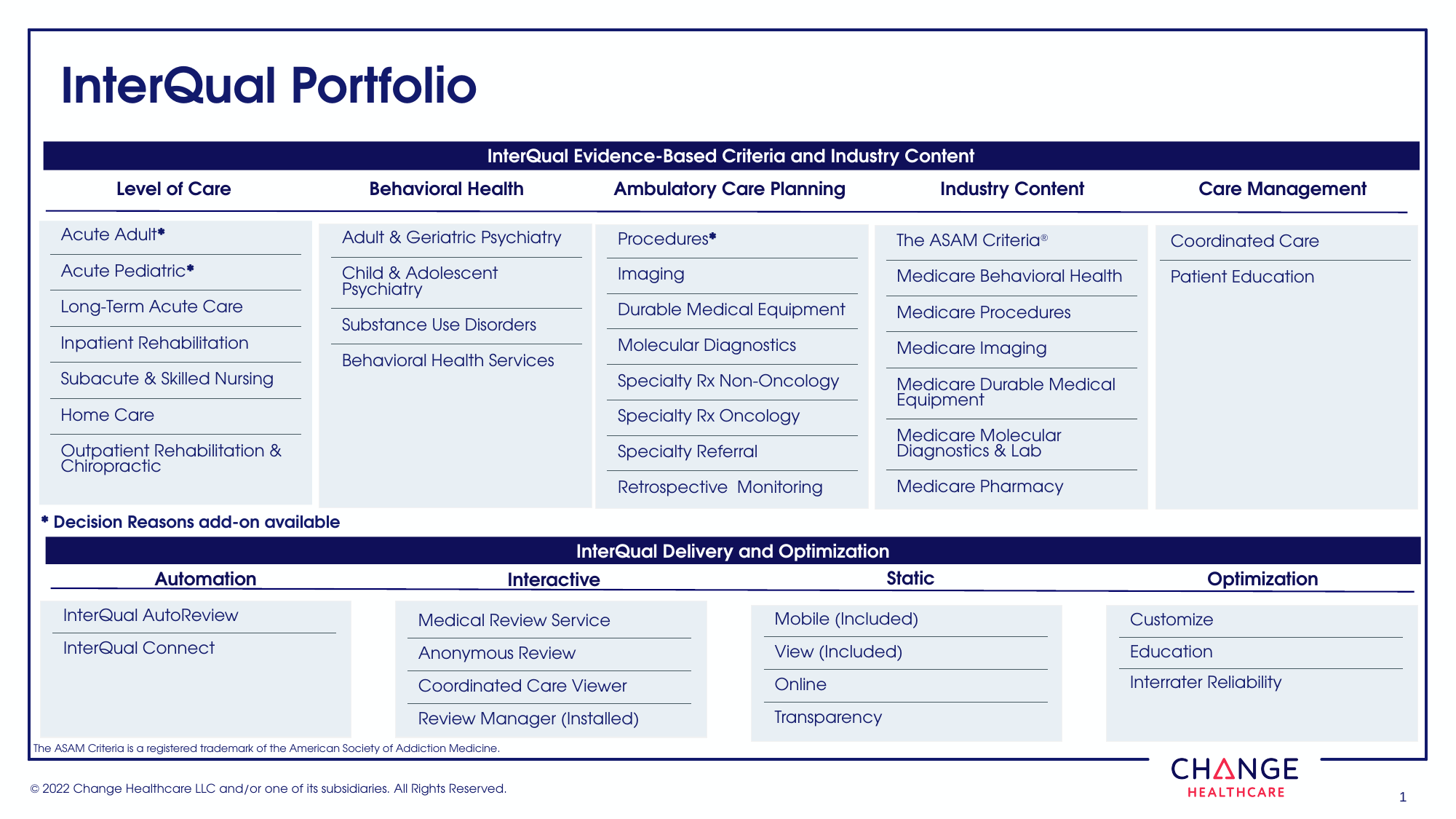

# InterQual Portfolio
InterQual Evidence-Based Criteria and Industry Content
Level of Care
Behavioral Health
Ambulatory Care Planning
Industry Content
Care Management

| Acute Adult\* |
| --- |
| Acute Pediatric\* |
| Long-Term Acute Care |
| Inpatient Rehabilitation |
| Subacute & Skilled Nursing |
| Home Care |
| Outpatient Rehabilitation & Chiropractic |

| Adult & Geriatric Psychiatry |
| --- |
| Child & Adolescent Psychiatry |
| Substance Use Disorders |
| Behavioral Health Services |
| Procedures\* |
| --- |
| Imaging |
| Durable Medical Equipment |
| Molecular Diagnostics |
| Specialty Rx Non-Oncology |
| Specialty Rx Oncology |
| Specialty Referral |
| Retrospective Monitoring |

| The ASAM Criteria® |
| --- |
| Medicare Behavioral Health |
| Medicare Procedures |
| Medicare Imaging |
| Medicare Durable Medical Equipment |
| Medicare Molecular Diagnostics & Lab |
| Medicare Pharmacy |
| Coordinated Care |
| --- |
| Patient Education |

* Decision Reasons add-on available
InterQual Delivery and Optimization
Static
Automation
Optimization
Interactive

| InterQual AutoReview |
| --- |
| InterQual Connect |

| Mobile (Included) |
| --- |
| View (Included) |
| Online |
| Transparency |
| Customize |
| --- |
| Education |
| Interrater Reliability |
| Medical Review Service |
| --- |
| Anonymous Review |
| Coordinated Care Viewer |
| Review Manager (Installed) |

The ASAM Criteria is a registered trademark of the American Society of Addiction Medicine.